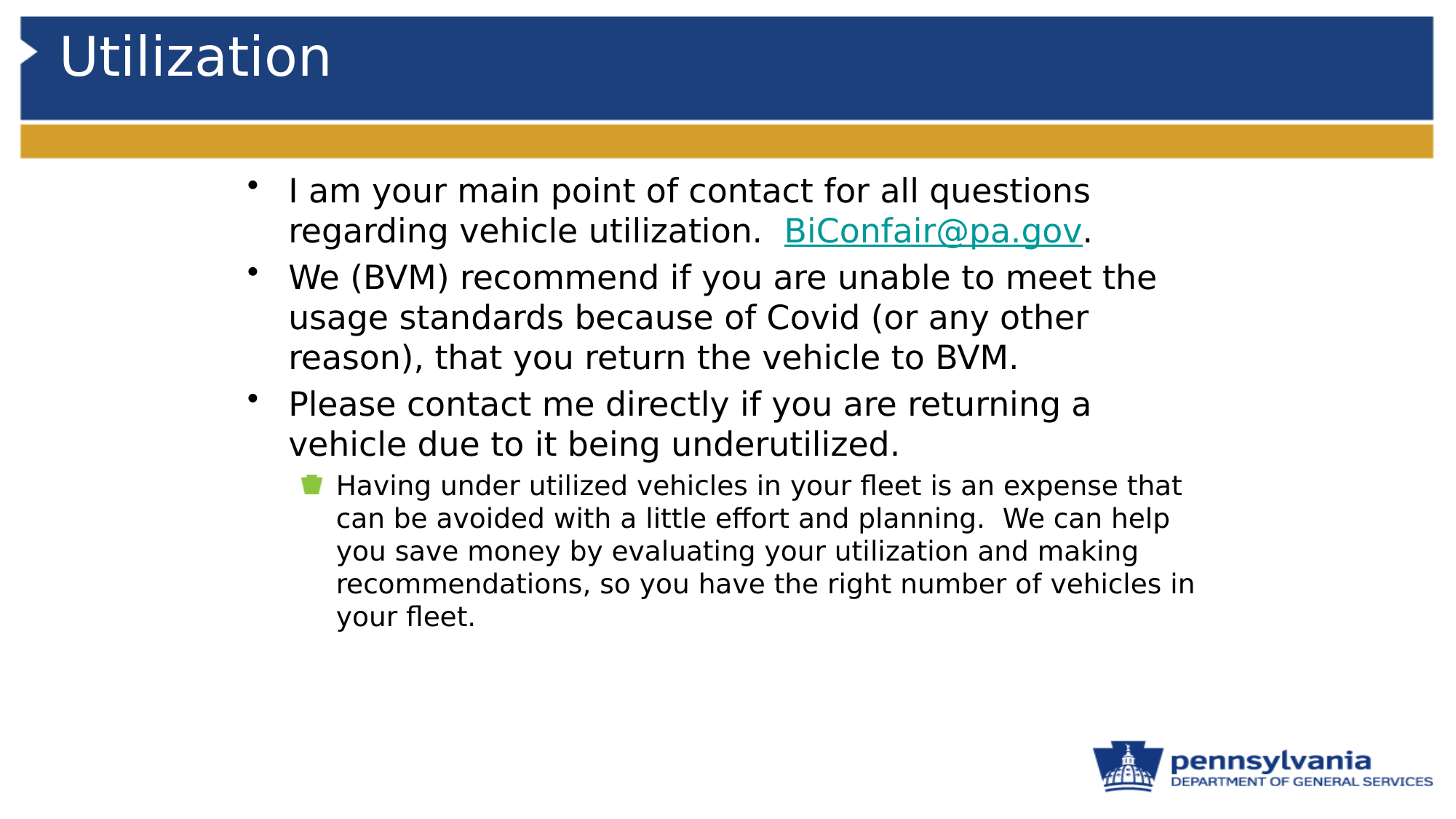

# Utilization
I am your main point of contact for all questions regarding vehicle utilization.  BiConfair@pa.gov.
We (BVM) recommend if you are unable to meet the usage standards because of Covid (or any other reason), that you return the vehicle to BVM.
Please contact me directly if you are returning a vehicle due to it being underutilized.
Having under utilized vehicles in your fleet is an expense that can be avoided with a little effort and planning.  We can help you save money by evaluating your utilization and making recommendations, so you have the right number of vehicles in your fleet.